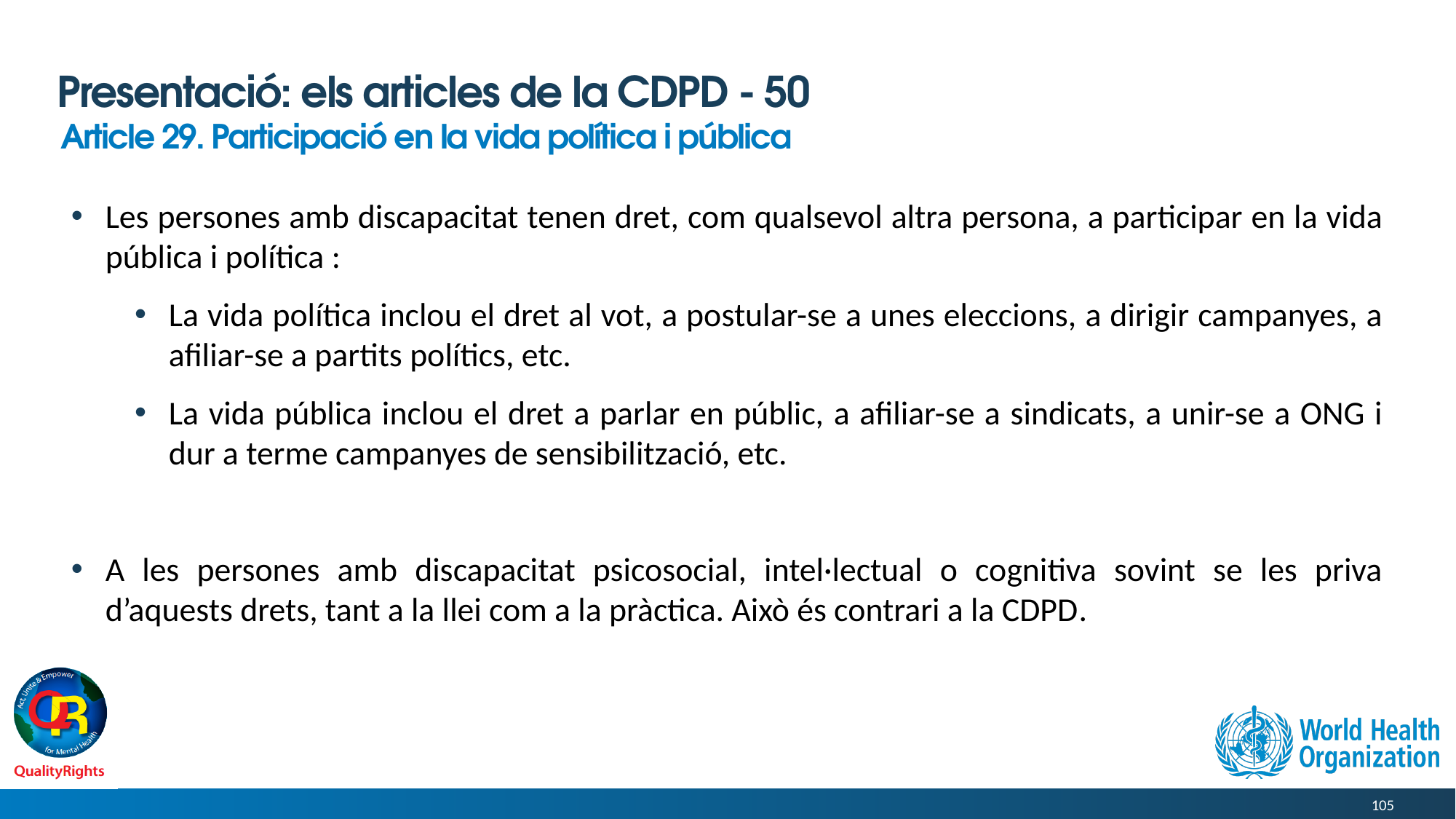

# Presentació: els articles de la CDPD - 50
Article 29. Participació en la vida política i pública
Les persones amb discapacitat tenen dret, com qualsevol altra persona, a participar en la vida pública i política :
La vida política inclou el dret al vot, a postular-se a unes eleccions, a dirigir campanyes, a afiliar-se a partits polítics, etc.
La vida pública inclou el dret a parlar en públic, a afiliar-se a sindicats, a unir-se a ONG i dur a terme campanyes de sensibilització, etc.

A les persones amb discapacitat psicosocial, intel·lectual o cognitiva sovint se les priva d’aquests drets, tant a la llei com a la pràctica. Això és contrari a la CDPD.